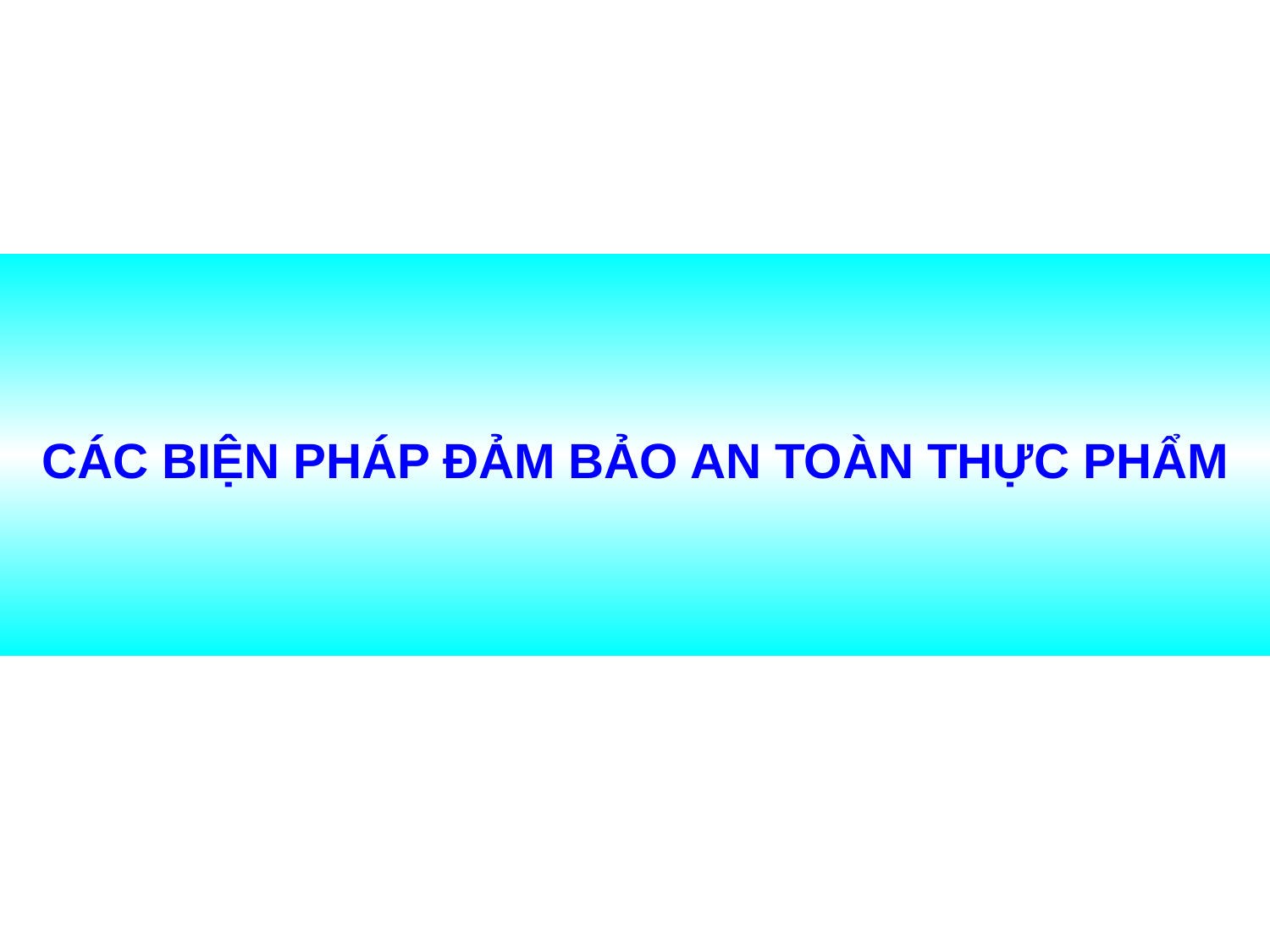

# CÁC BIỆN PHÁP ĐẢM BẢO AN TOÀN THỰC PHẨM